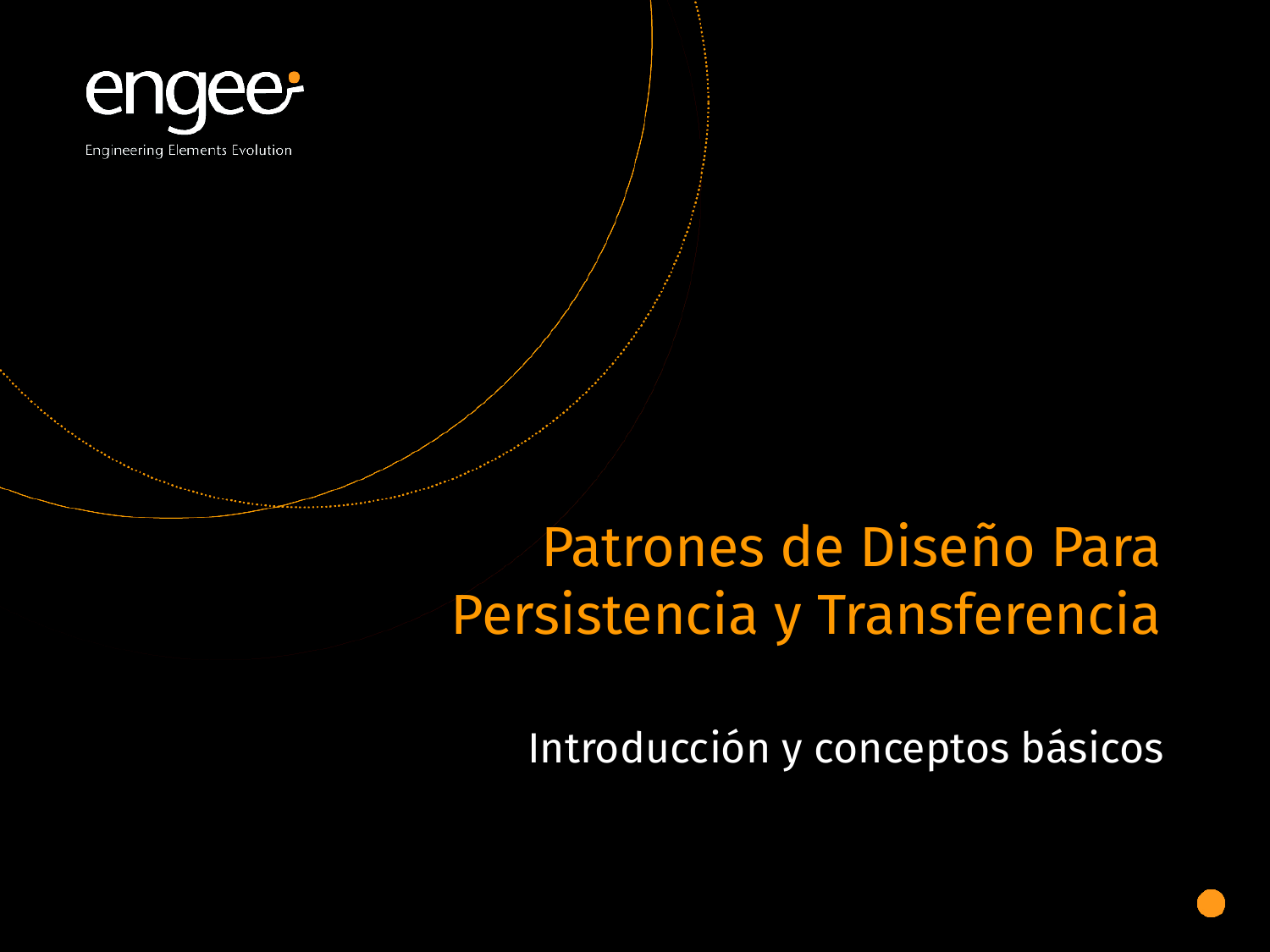

# Patrones de Diseño Para Persistencia y Transferencia
Introducción y conceptos básicos